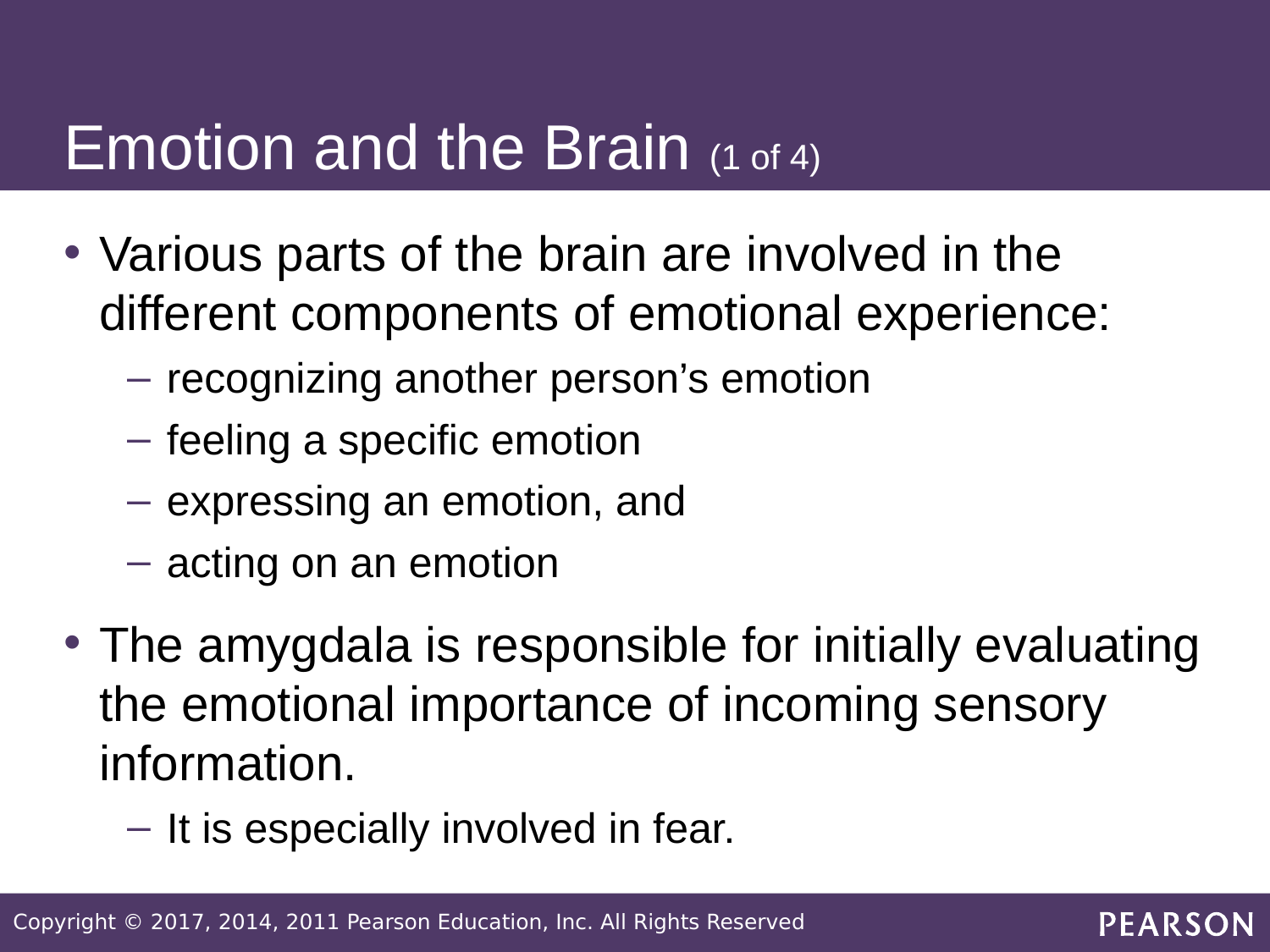

# Emotion and the Brain (1 of 4)
Various parts of the brain are involved in the different components of emotional experience:
recognizing another person’s emotion
feeling a specific emotion
expressing an emotion, and
acting on an emotion
The amygdala is responsible for initially evaluating the emotional importance of incoming sensory information.
It is especially involved in fear.